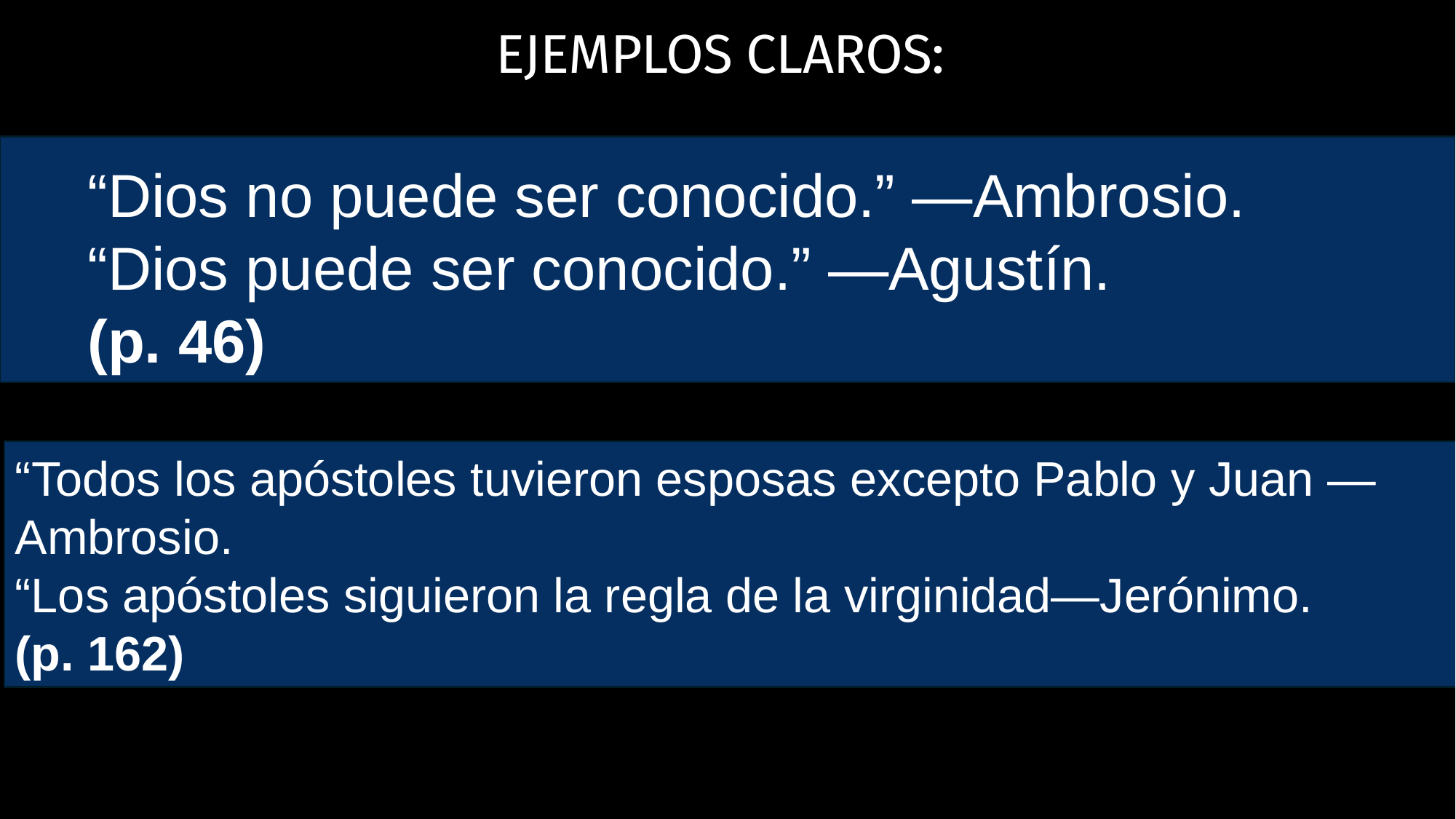

EJEMPLOS CLAROS:

“Dios no puede ser conocido.” —Ambrosio.
“Dios puede ser conocido.” —Agustín.
(p. 46)

“Todos los apóstoles tuvieron esposas excepto Pablo y Juan —Ambrosio.
“Los apóstoles siguieron la regla de la virginidad—Jerónimo.
(p. 162)